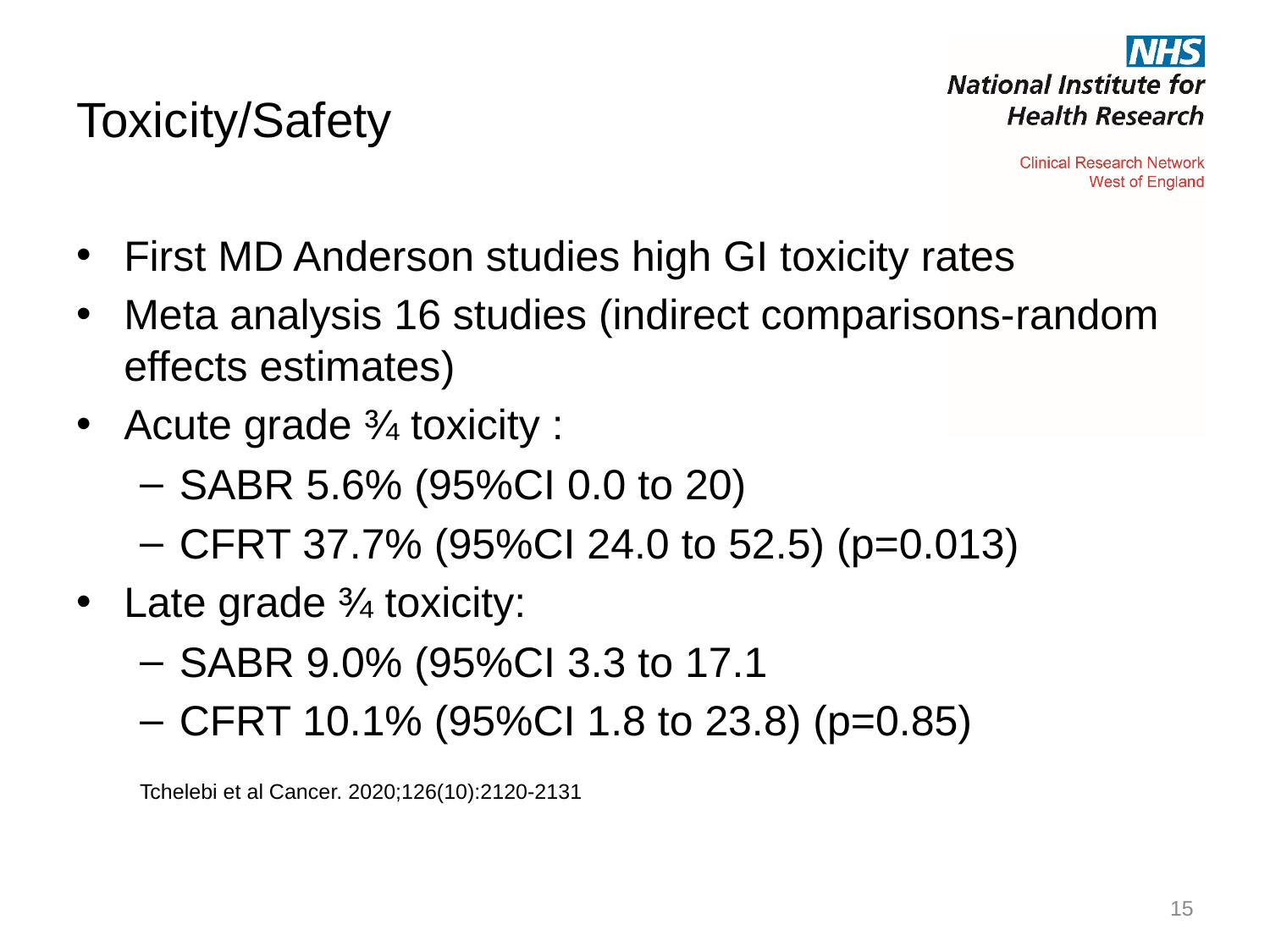

# Toxicity/Safety
First MD Anderson studies high GI toxicity rates
Meta analysis 16 studies (indirect comparisons-random effects estimates)
Acute grade ¾ toxicity :
SABR 5.6% (95%CI 0.0 to 20)
CFRT 37.7% (95%CI 24.0 to 52.5) (p=0.013)
Late grade ¾ toxicity:
SABR 9.0% (95%CI 3.3 to 17.1
CFRT 10.1% (95%CI 1.8 to 23.8) (p=0.85)

Tchelebi et al Cancer. 2020;126(10):2120-2131

15